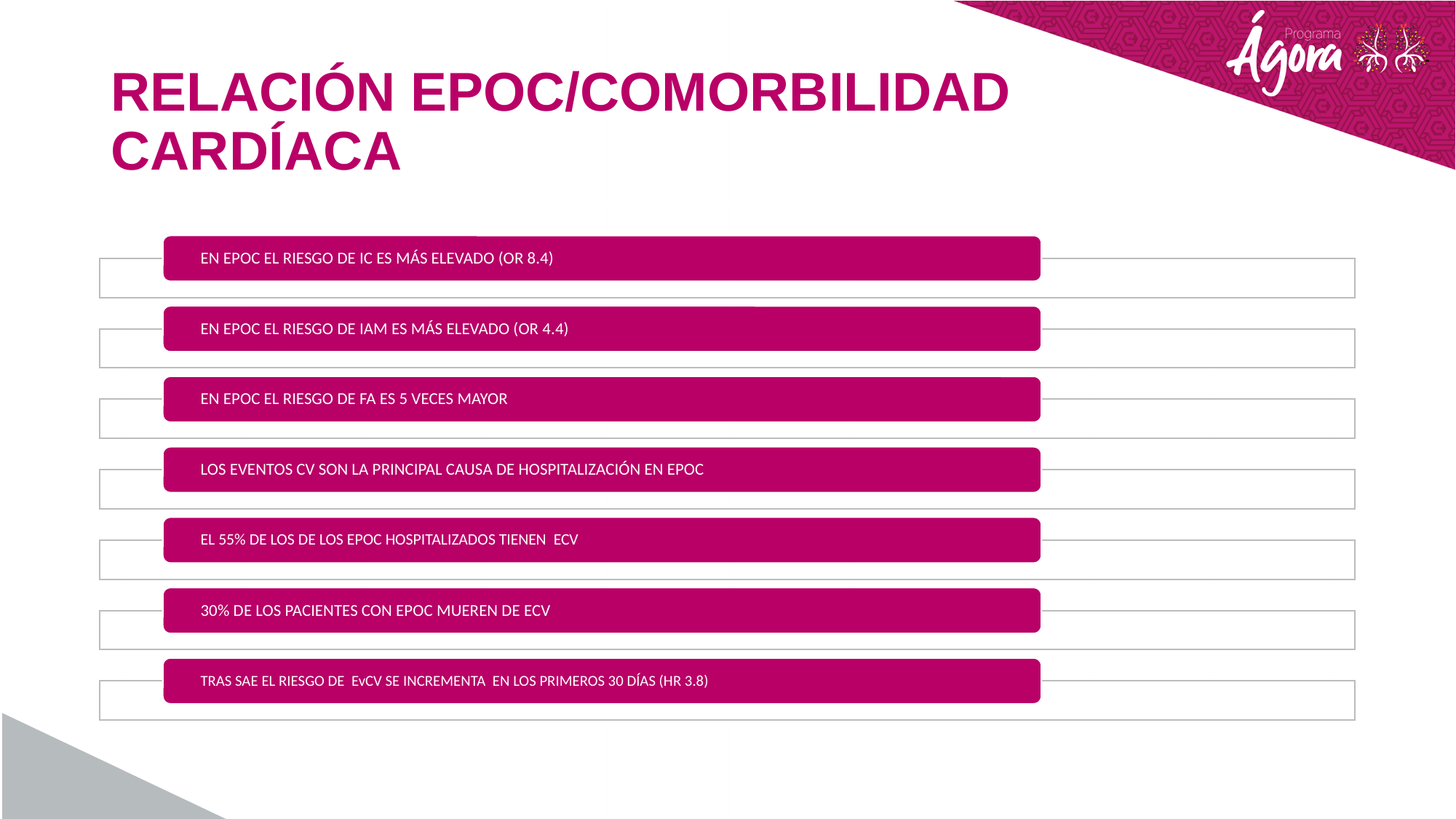

# RELACIÓN EPOC/COMORBILIDAD CARDÍACA
EN EPOC EL RIESGO DE IC ES MÁS ELEVADO (OR 8.4)
EN EPOC EL RIESGO DE IAM ES MÁS ELEVADO (OR 4.4)
EN EPOC EL RIESGO DE FA ES 5 VECES MAYOR
LOS EVENTOS CV SON LA PRINCIPAL CAUSA DE HOSPITALIZACIÓN EN EPOC
EL 55% DE LOS DE LOS EPOC HOSPITALIZADOS TIENEN  ECV
30% DE LOS PACIENTES CON EPOC MUEREN DE ECV
TRAS SAE EL RIESGO DE  EvCV SE INCREMENTA  EN LOS PRIMEROS 30 DÍAS (HR 3.8)